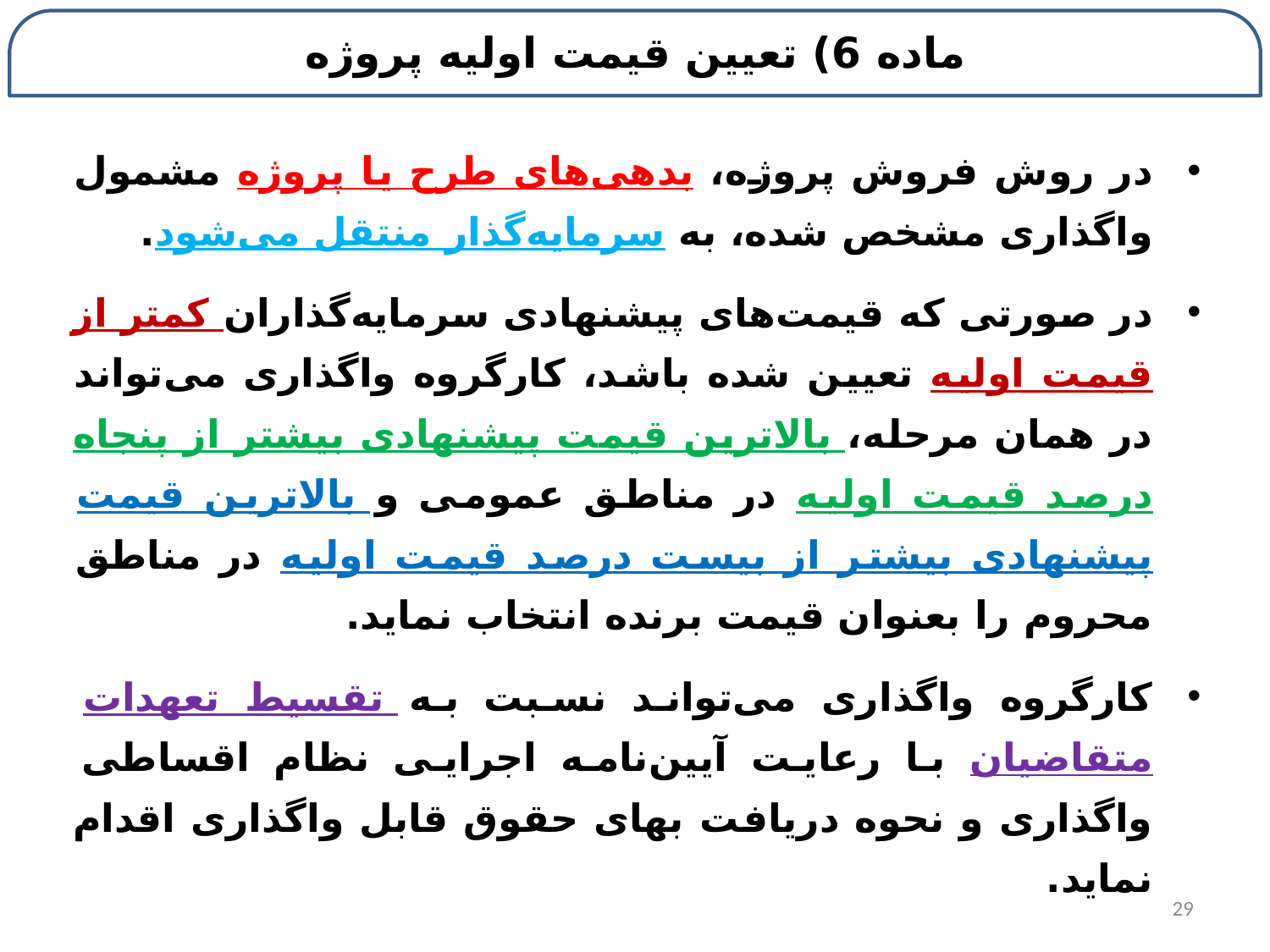

# ماده 6) تعیین قیمت اولیه پروژه
در روش فروش پروژه، بدهی‌های طرح یا پروژه مشمول واگذاری مشخص شده، به سرمایه‌گذار منتقل می‌شود.
در صورتی که قیمت‌های پیشنهادی سرمایه‌گذاران کمتر از قیمت اولیه تعیین شده باشد، کارگروه واگذاری می‌تواند در همان مرحله، بالاترین قیمت پیشنهادی بیشتر از پنجاه درصد قیمت اولیه در مناطق عمومی و بالاترین قیمت پیشنهادی بیشتر از بیست درصد قیمت اولیه در مناطق محروم را بعنوان قیمت برنده انتخاب نماید.
کارگروه واگذاری می‌تواند نسبت به تقسیط تعهدات متقاضیان با رعایت آیین‌نامه اجرایی نظام اقساطی واگذاری و نحوه دریافت بهای حقوق قابل واگذاری اقدام نماید.

29